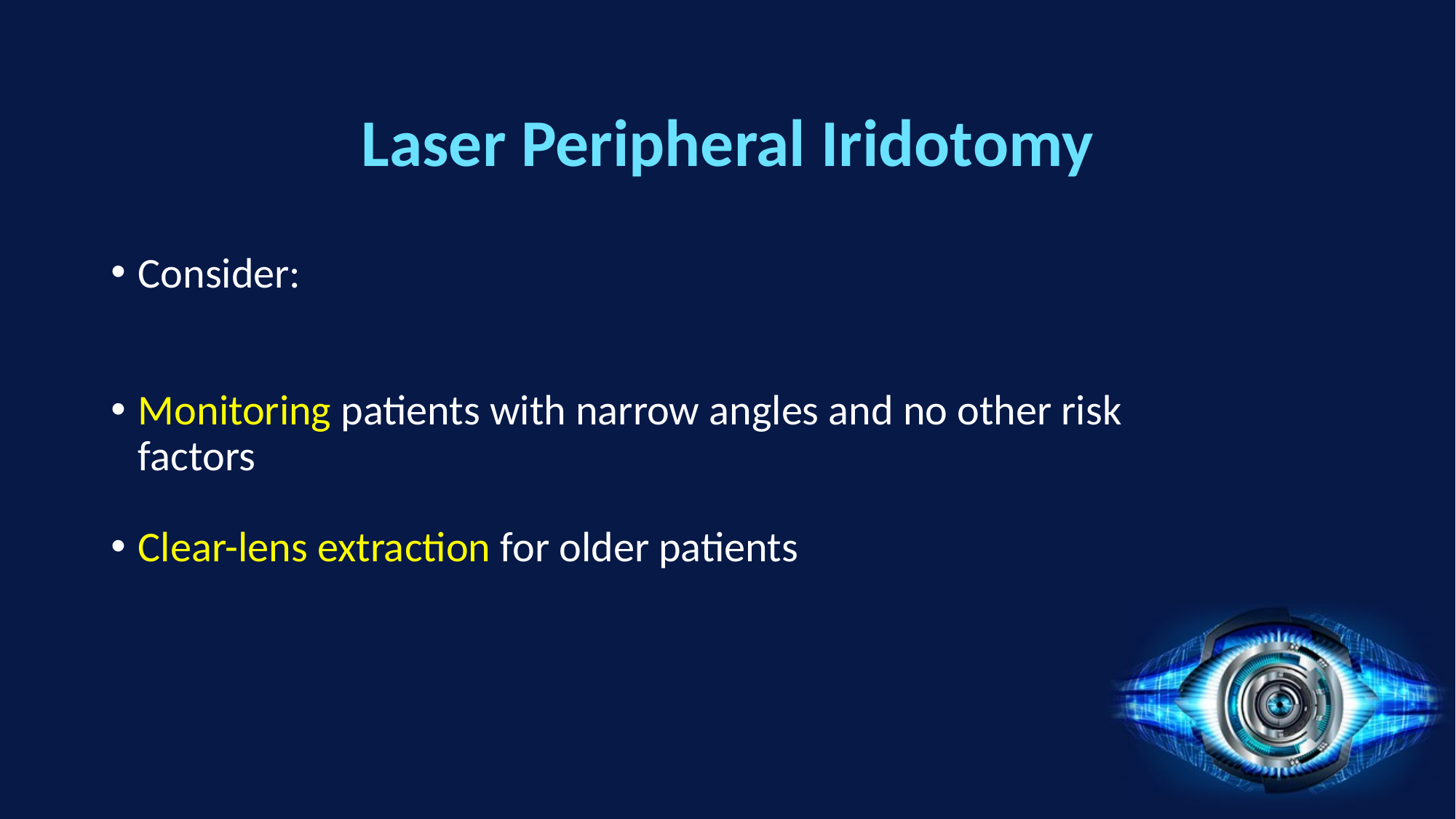

# Laser Peripheral Iridotomy
Consider:

Monitoring patients with narrow angles and no other risk factors

Clear-lens extraction for older patients